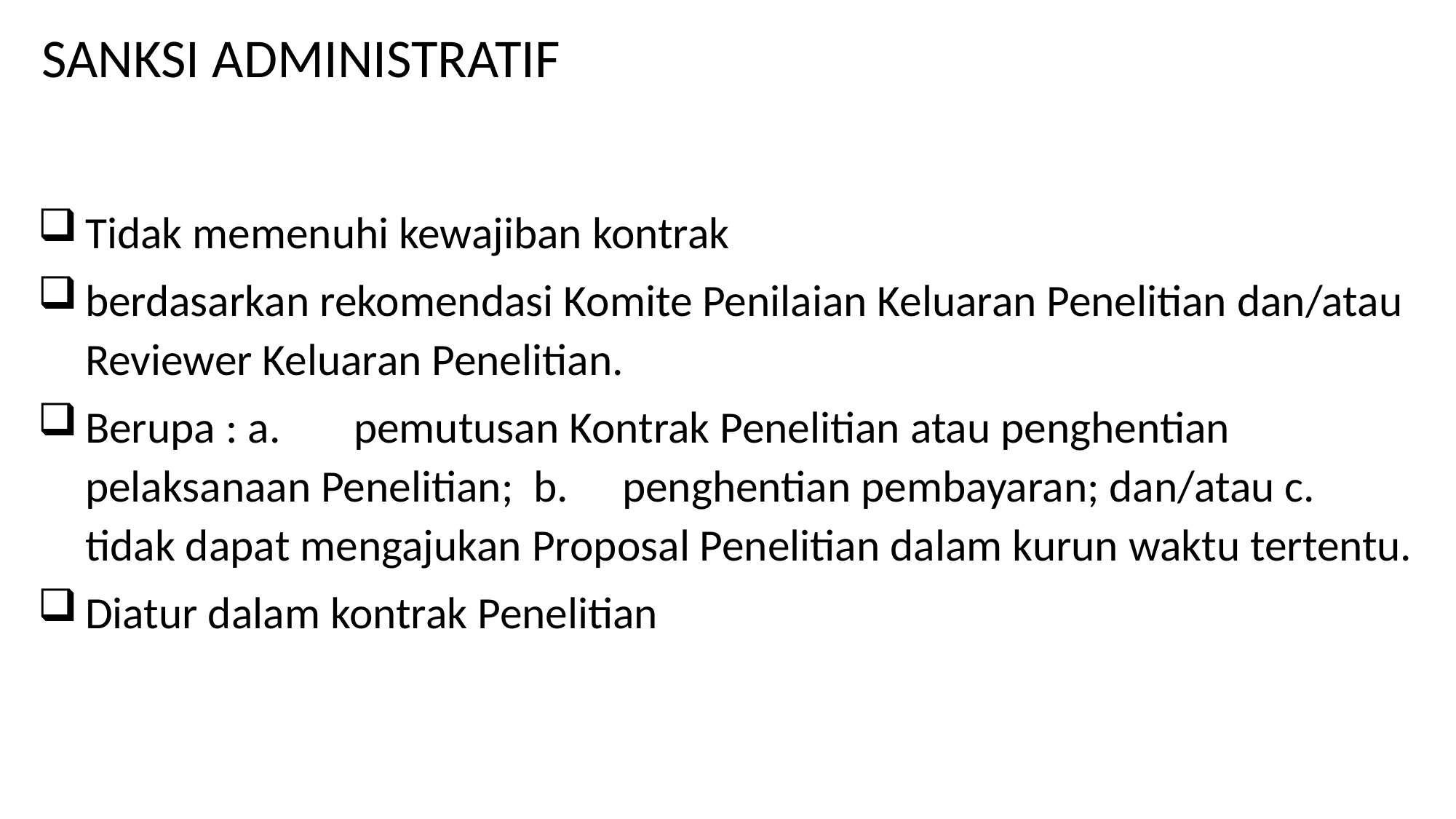

# SANKSI ADMINISTRATIF

Tidak memenuhi kewajiban kontrak
berdasarkan rekomendasi Komite Penilaian Keluaran Penelitian dan/atau Reviewer Keluaran Penelitian.
Berupa : a.	pemutusan Kontrak Penelitian atau penghentian pelaksanaan Penelitian;  b.	penghentian pembayaran; dan/atau c.	tidak dapat mengajukan Proposal Penelitian dalam kurun waktu tertentu.
Diatur dalam kontrak Penelitian